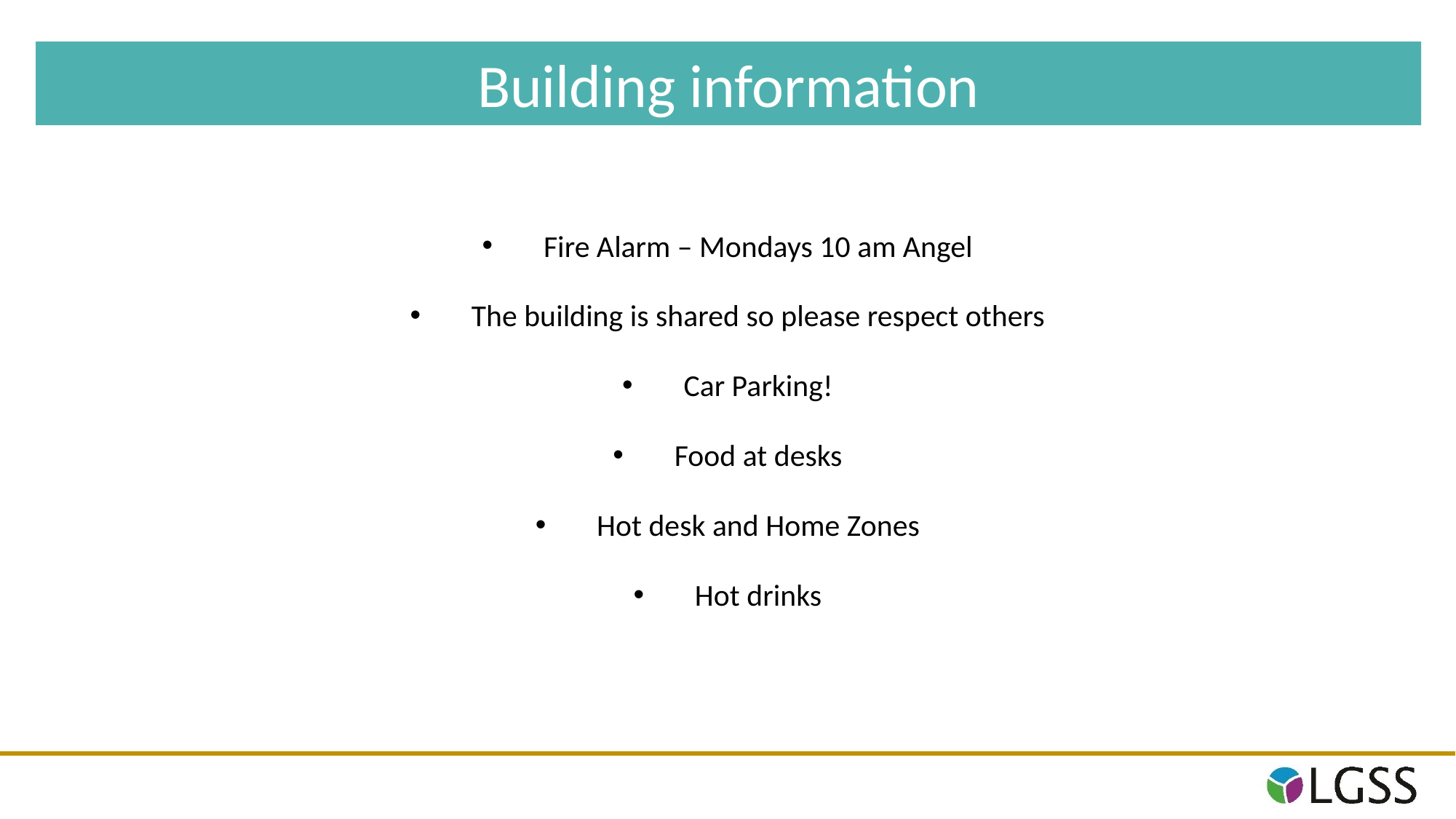

Building information

Fire Alarm – Mondays 10 am Angel
The building is shared so please respect others
Car Parking!
Food at desks
Hot desk and Home Zones
Hot drinks